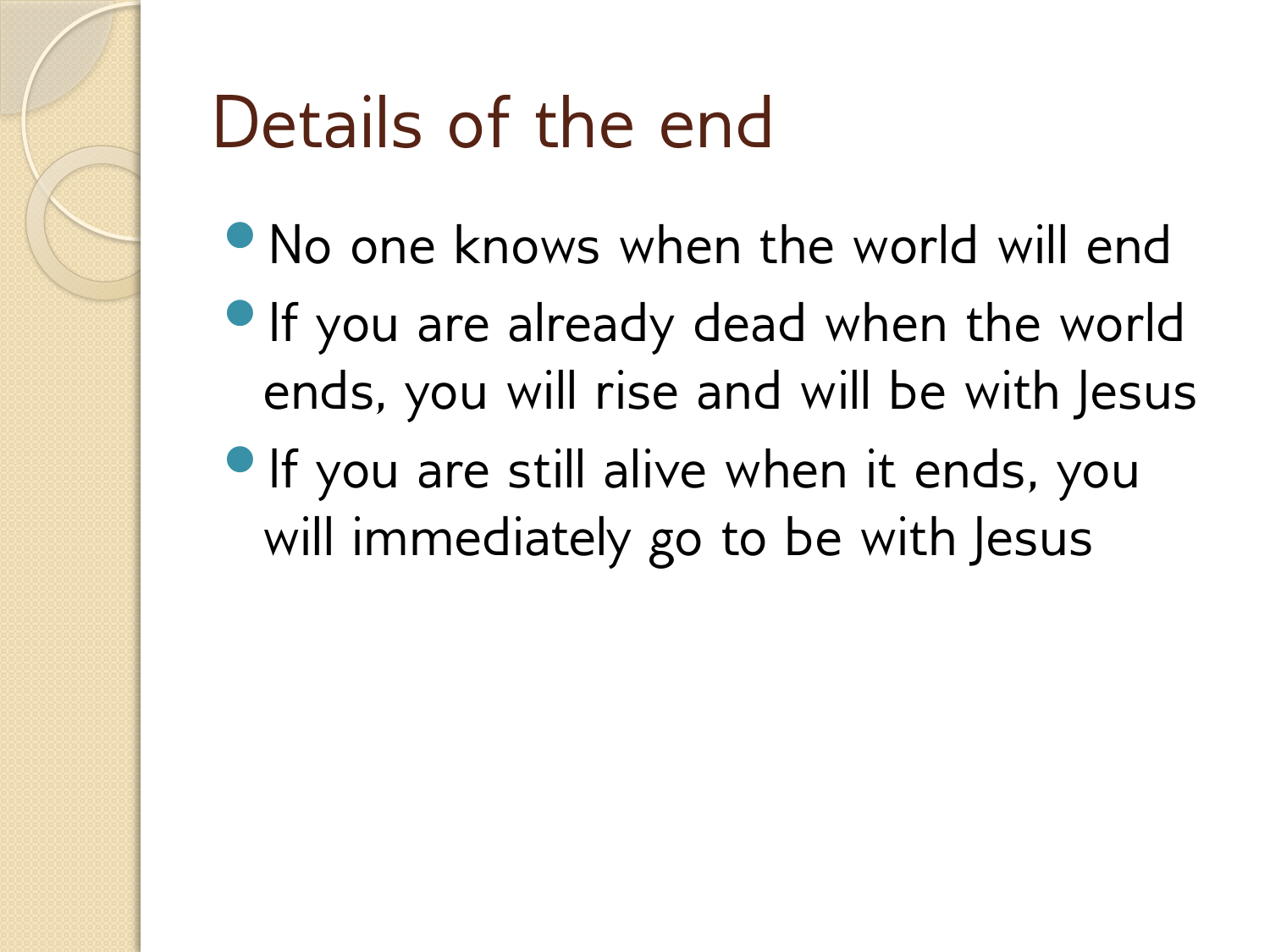

# Details of the end
No one knows when the world will end
If you are already dead when the world ends, you will rise and will be with Jesus
If you are still alive when it ends, you will immediately go to be with Jesus